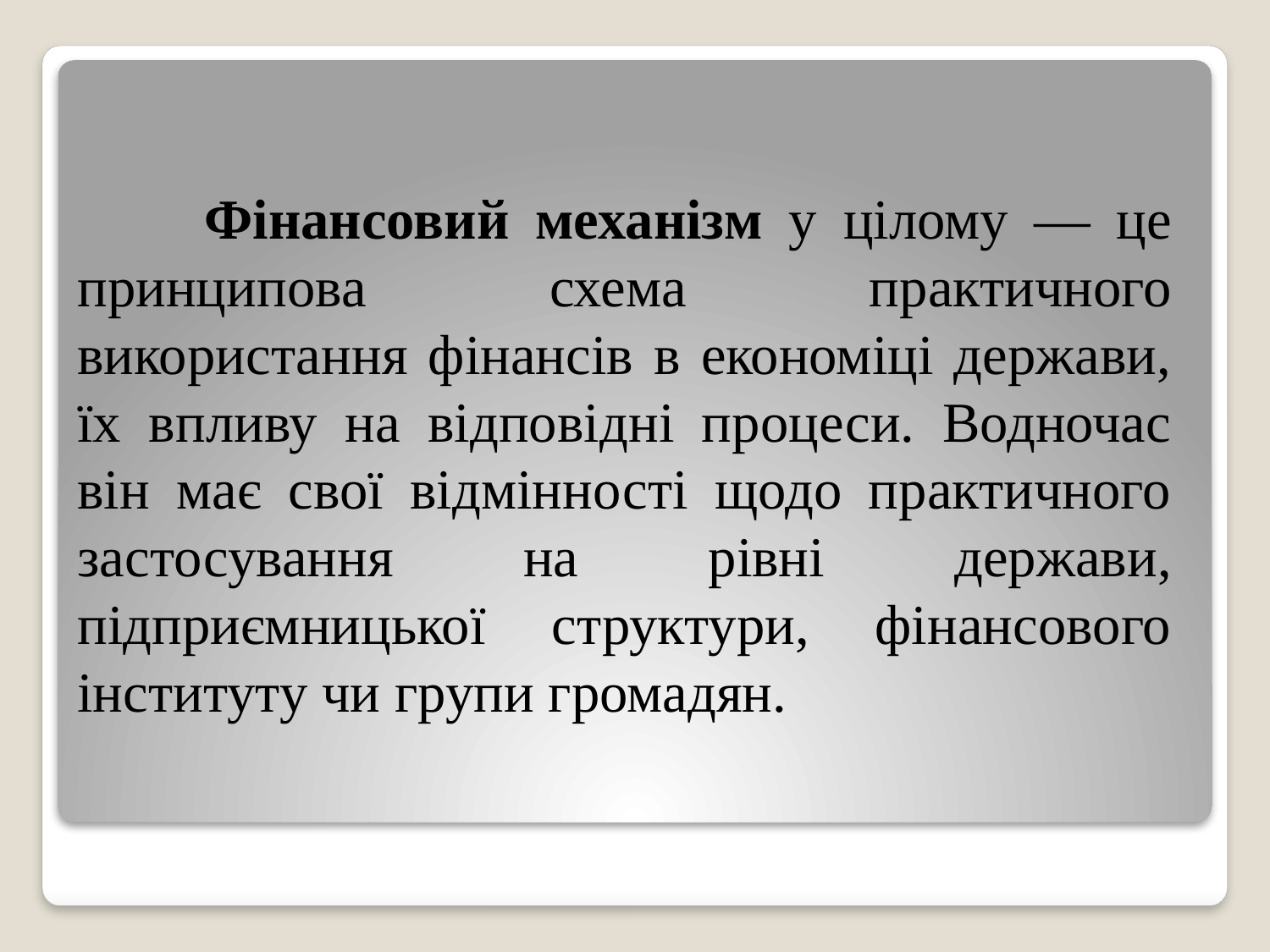

Фінансовий механізм у цілому — це принципова схема практичного використання фінансів в економіці держави, їх впливу на відповідні процеси. Водночас він має свої відмінності щодо практичного застосування на рівні держави, підприємницької структури, фінансового інституту чи групи громадян.